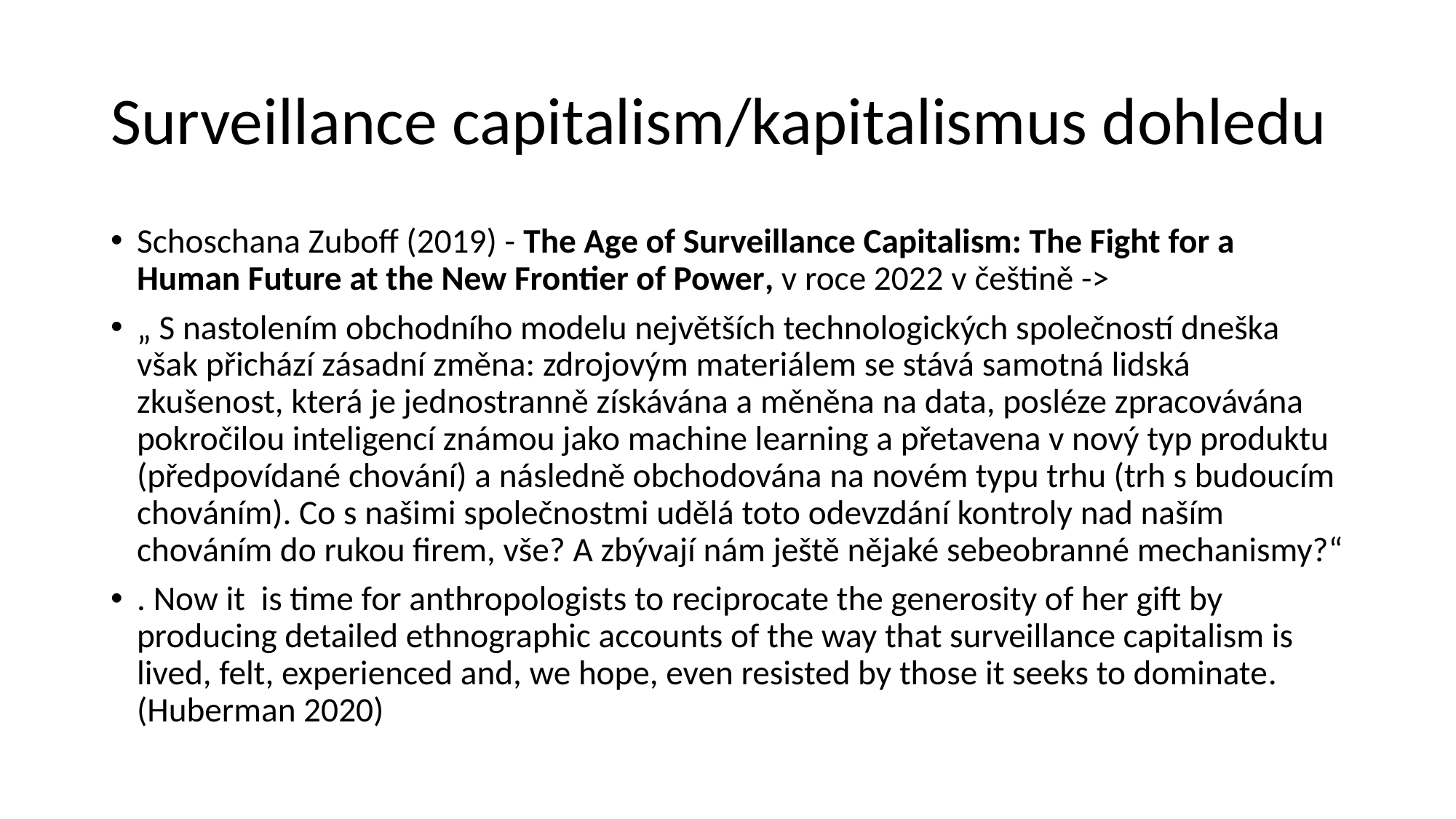

# Surveillance capitalism/kapitalismus dohledu
Schoschana Zuboff (2019) - The Age of Surveillance Capitalism: The Fight for a Human Future at the New Frontier of Power, v roce 2022 v češtině ->
„ S nastolením obchodního modelu největších technologických společností dneška však přichází zásadní změna: zdrojovým materiálem se stává samotná lidská zkušenost, která je jednostranně získávána a měněna na data, posléze zpracovávána pokročilou inteligencí známou jako machine learning a přetavena v nový typ produktu (předpovídané chování) a následně obchodována na novém typu trhu (trh s budoucím chováním). Co s našimi společnostmi udělá toto odevzdání kontroly nad naším chováním do rukou firem, vše? A zbývají nám ještě nějaké sebeobranné mechanismy?“
. Now it  is time for anthropologists to reciprocate the generosity of her gift by producing detailed ethnographic accounts of the way that surveillance capitalism is lived, felt, experienced and, we hope, even resisted by those it seeks to dominate. (Huberman 2020)